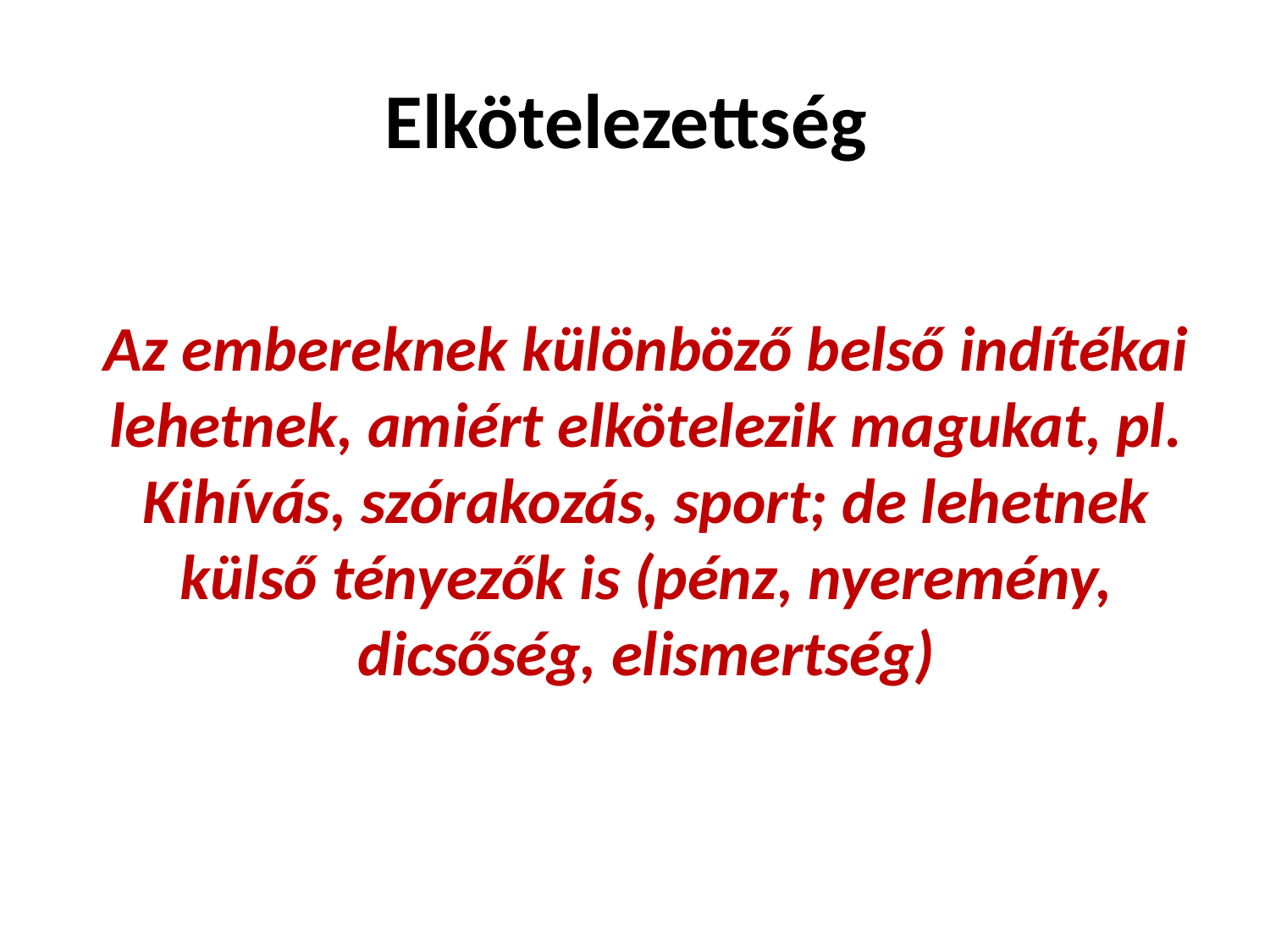

# Elkötelezettség

Az embereknek különböző belső indítékai lehetnek, amiért elkötelezik magukat, pl. Kihívás, szórakozás, sport; de lehetnek külső tényezők is (pénz, nyeremény, dicsőség, elismertség)